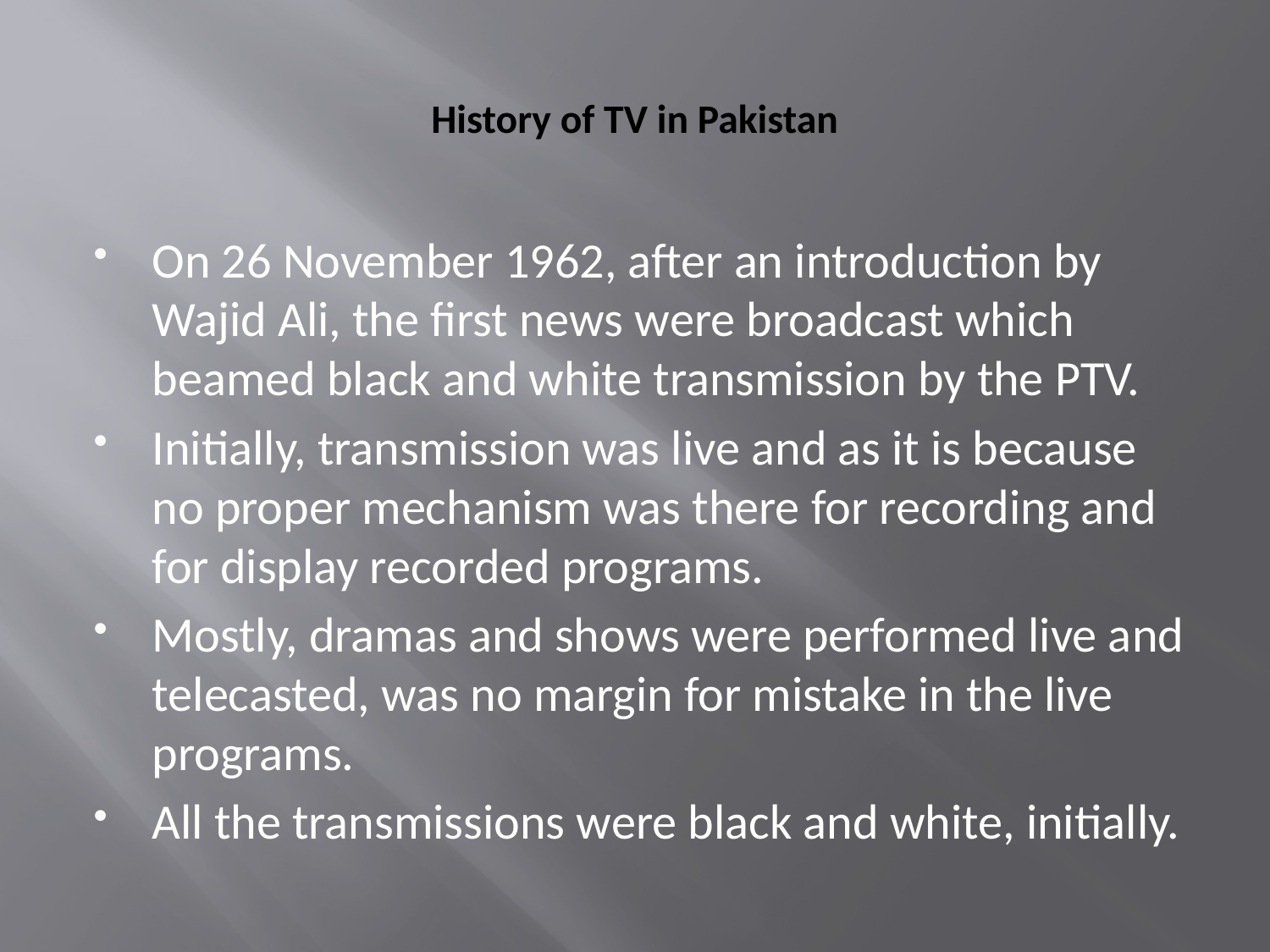

# History of TV in Pakistan
On 26 November 1962, after an introduction by Wajid Ali, the first news were broadcast which beamed black and white transmission by the PTV.
Initially, transmission was live and as it is because no proper mechanism was there for recording and for display recorded programs.
Mostly, dramas and shows were performed live and telecasted, was no margin for mistake in the live programs.
All the transmissions were black and white, initially.